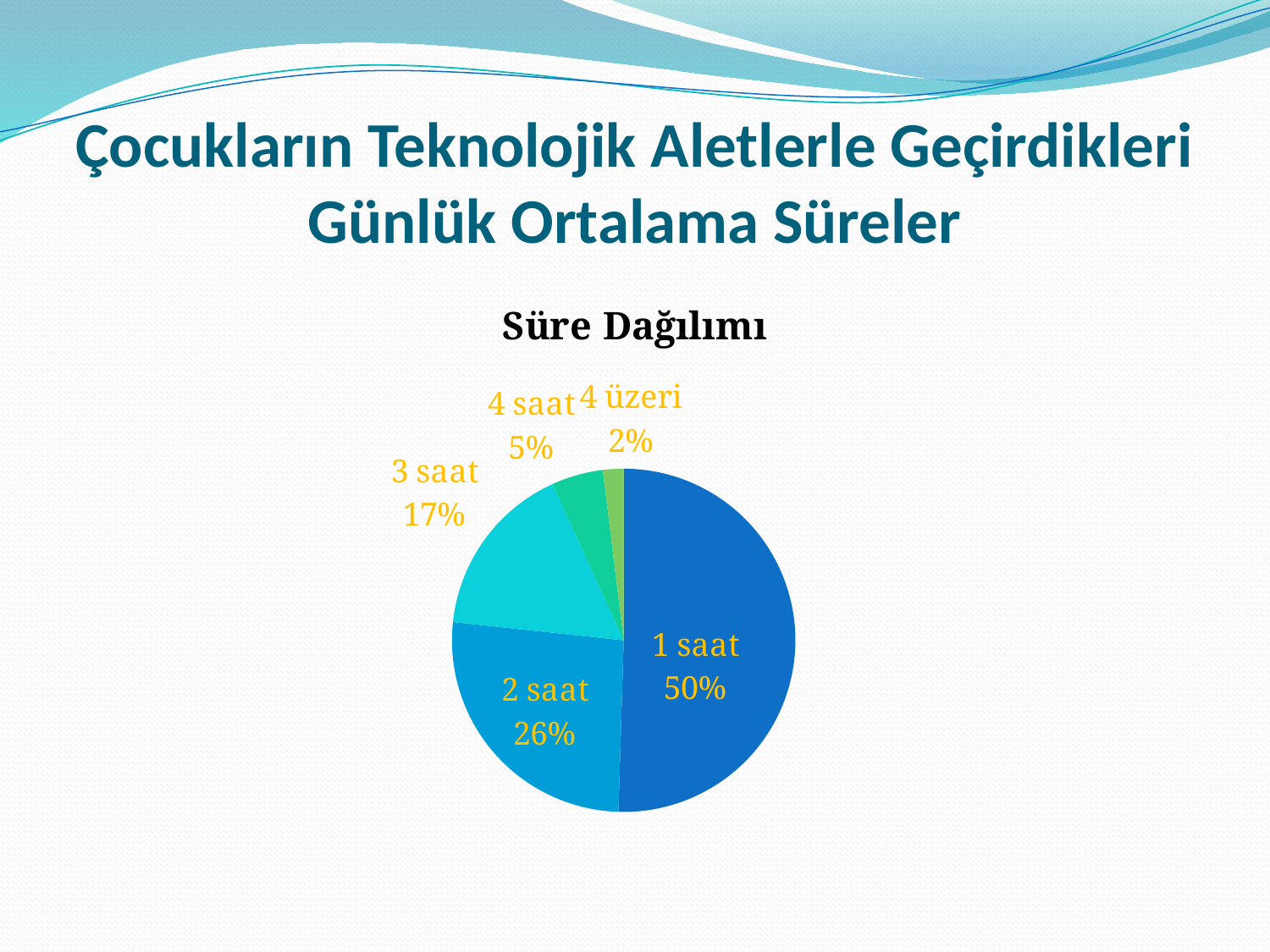

# Çocukların Teknolojik Aletlerle Geçirdikleri Günlük Ortalama Süreler

### Chart: Süre Dağılımı

| Category | Süre dağılımı |
|---|---|
| 1 saat | 52.0 |
| 2 saat | 27.0 |
| 3 saat | 17.0 |
| 4 saat | 5.0 |
| 4 üzeri | 2.0 |